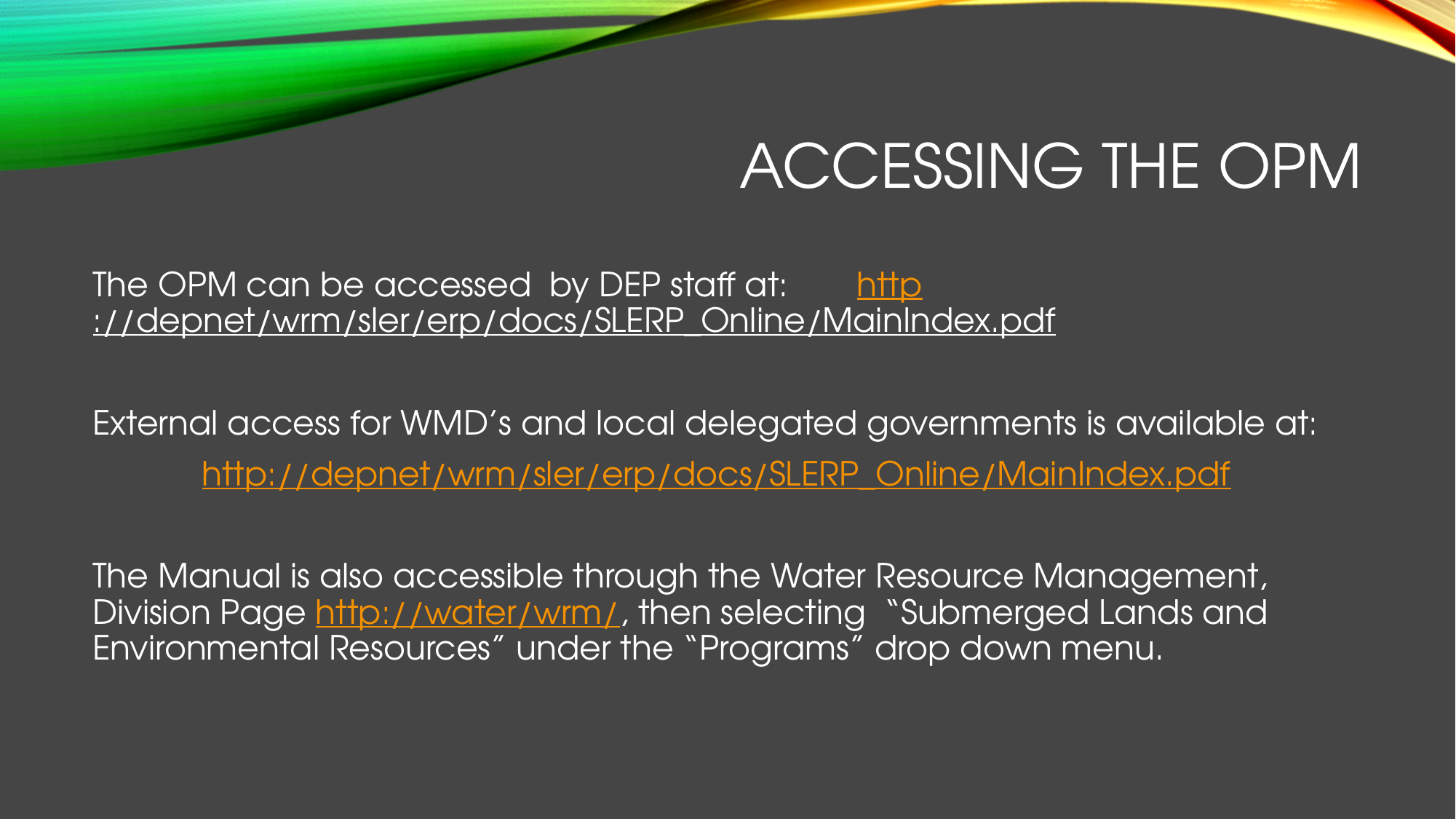

# Accessing the OPM
The OPM can be accessed  by DEP staff at: 	http://depnet/wrm/sler/erp/docs/SLERP_Online/MainIndex.pdf

External access for WMD’s and local delegated governments is available at:
	http://depnet/wrm/sler/erp/docs/SLERP_Online/MainIndex.pdf

The Manual is also accessible through the Water Resource Management, Division Page http://water/wrm/, then selecting  “Submerged Lands and Environmental Resources” under the “Programs” drop down menu.